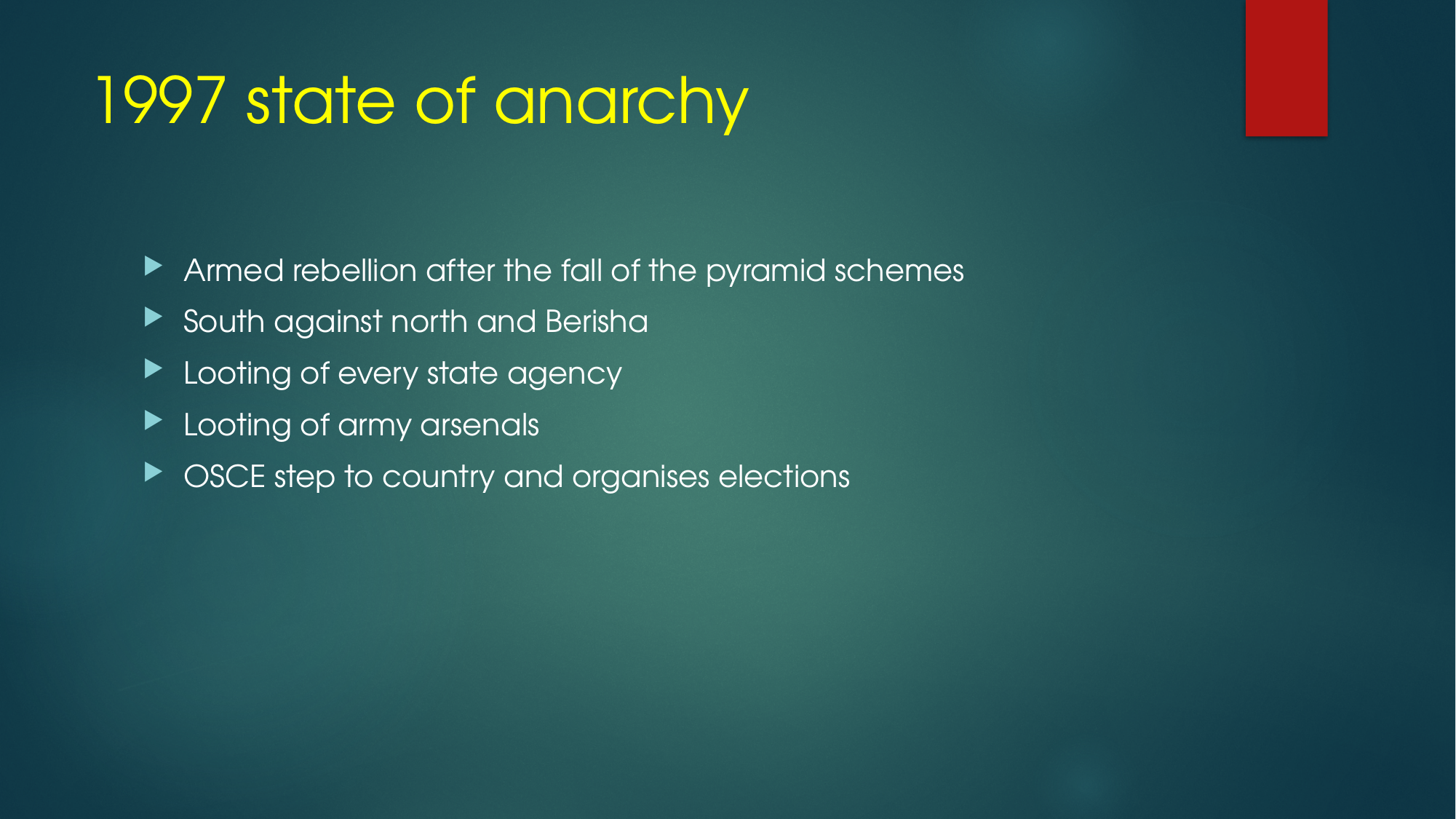

# 1997 state of anarchy
Armed rebellion after the fall of the pyramid schemes
South against north and Berisha
Looting of every state agency
Looting of army arsenals
OSCE step to country and organises elections